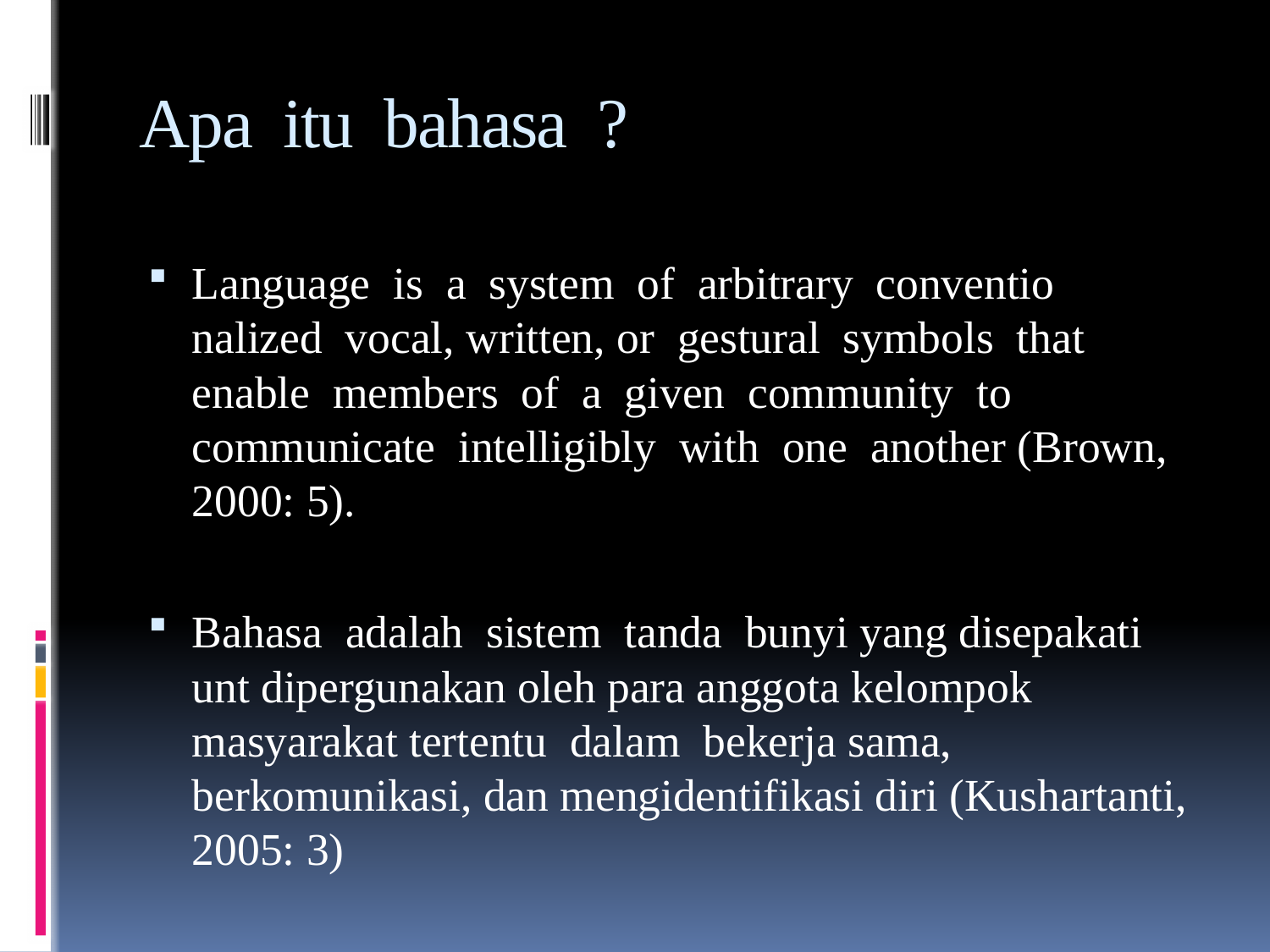

# Apa  itu  bahasa  ?
Language  is  a  system  of  arbitrary  conventio nalized  vocal, written, or  gestural  symbols  that  enable  members  of  a  given  community  to  communicate  intelligibly  with  one  another (Brown, 2000: 5).

Bahasa  adalah  sistem  tanda  bunyi yang disepakati unt dipergunakan oleh para anggota kelompok masyarakat tertentu  dalam  bekerja sama, berkomunikasi, dan mengidentifikasi diri (Kushartanti, 2005: 3)